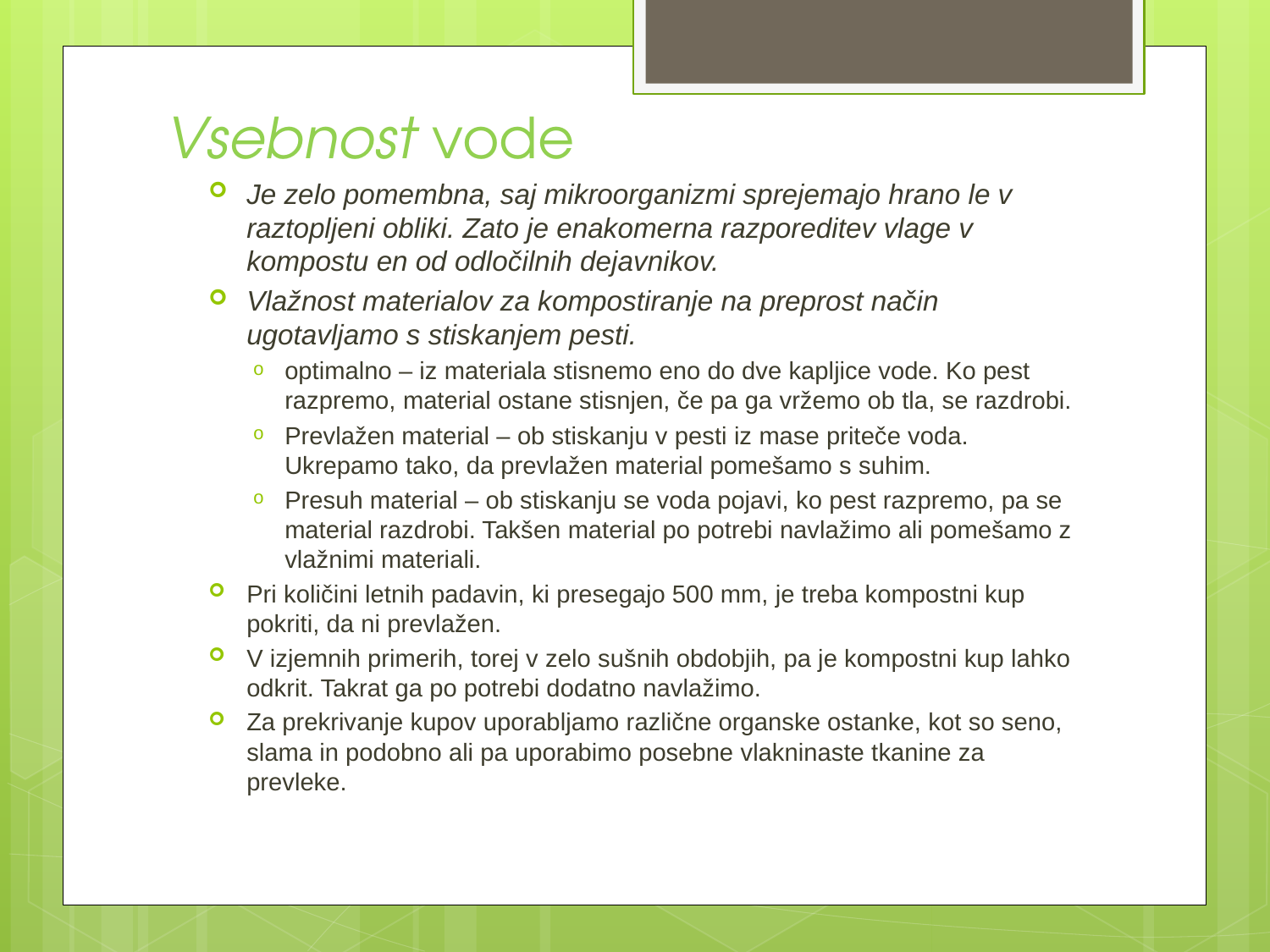

Vsebnost vode
Je zelo pomembna, saj mikroorganizmi sprejemajo hrano le v raztopljeni obliki. Zato je enakomerna razporeditev vlage v kompostu en od odločilnih dejavnikov.
Vlažnost materialov za kompostiranje na preprost način ugotavljamo s stiskanjem pesti.
optimalno – iz materiala stisnemo eno do dve kapljice vode. Ko pest razpremo, material ostane stisnjen, če pa ga vržemo ob tla, se razdrobi.
Prevlažen material – ob stiskanju v pesti iz mase priteče voda. Ukrepamo tako, da prevlažen material pomešamo s suhim.
Presuh material – ob stiskanju se voda pojavi, ko pest razpremo, pa se material razdrobi. Takšen material po potrebi navlažimo ali pomešamo z vlažnimi materiali.
Pri količini letnih padavin, ki presegajo 500 mm, je treba kompostni kup pokriti, da ni prevlažen.
V izjemnih primerih, torej v zelo sušnih obdobjih, pa je kompostni kup lahko odkrit. Takrat ga po potrebi dodatno navlažimo.
Za prekrivanje kupov uporabljamo različne organske ostanke, kot so seno, slama in podobno ali pa uporabimo posebne vlakninaste tkanine za prevleke.